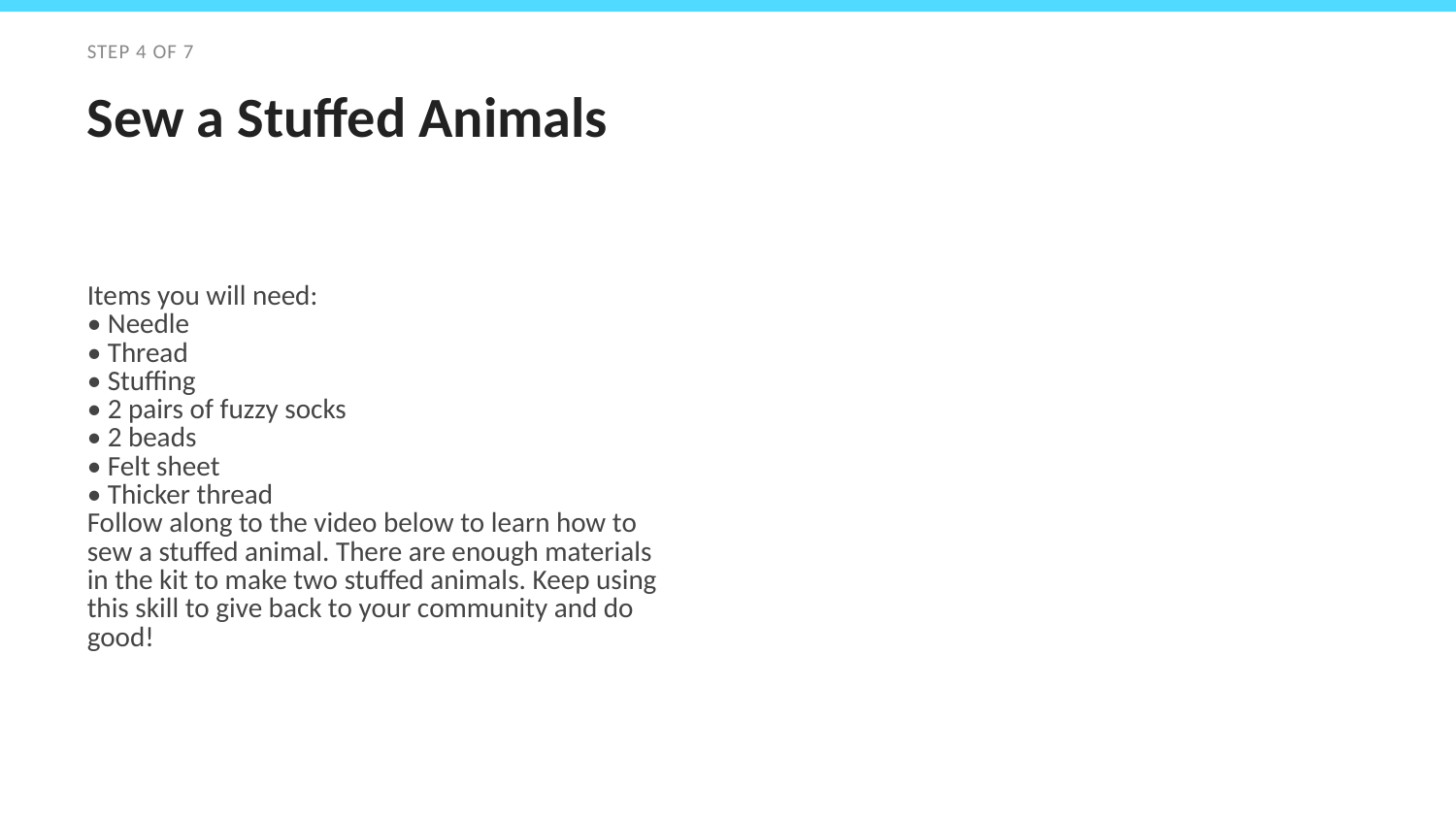

STEP 4 OF 7
Sew a Stuffed Animals
Items you will need:
• Needle
• Thread
• Stuffing
• 2 pairs of fuzzy socks
• 2 beads
• Felt sheet
• Thicker thread
Follow along to the video below to learn how to sew a stuffed animal. There are enough materials in the kit to make two stuffed animals. Keep using this skill to give back to your community and do good!